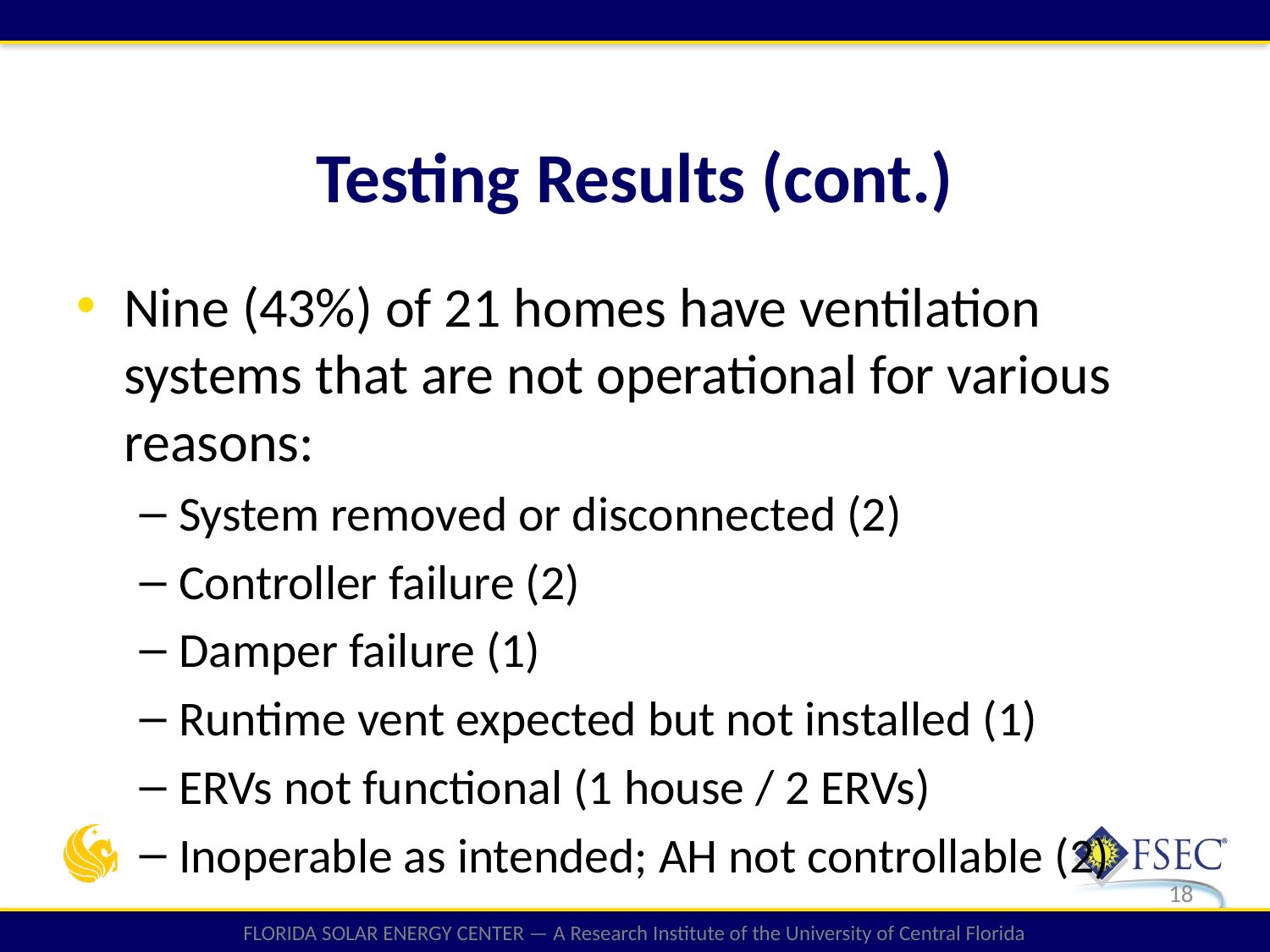

Testing Results (cont.)
Nine (43%) of 21 homes have ventilation systems that are not operational for various reasons:
System removed or disconnected (2)
Controller failure (2)
Damper failure (1)
Runtime vent expected but not installed (1)
ERVs not functional (1 house / 2 ERVs)
Inoperable as intended; AH not controllable (2)
18